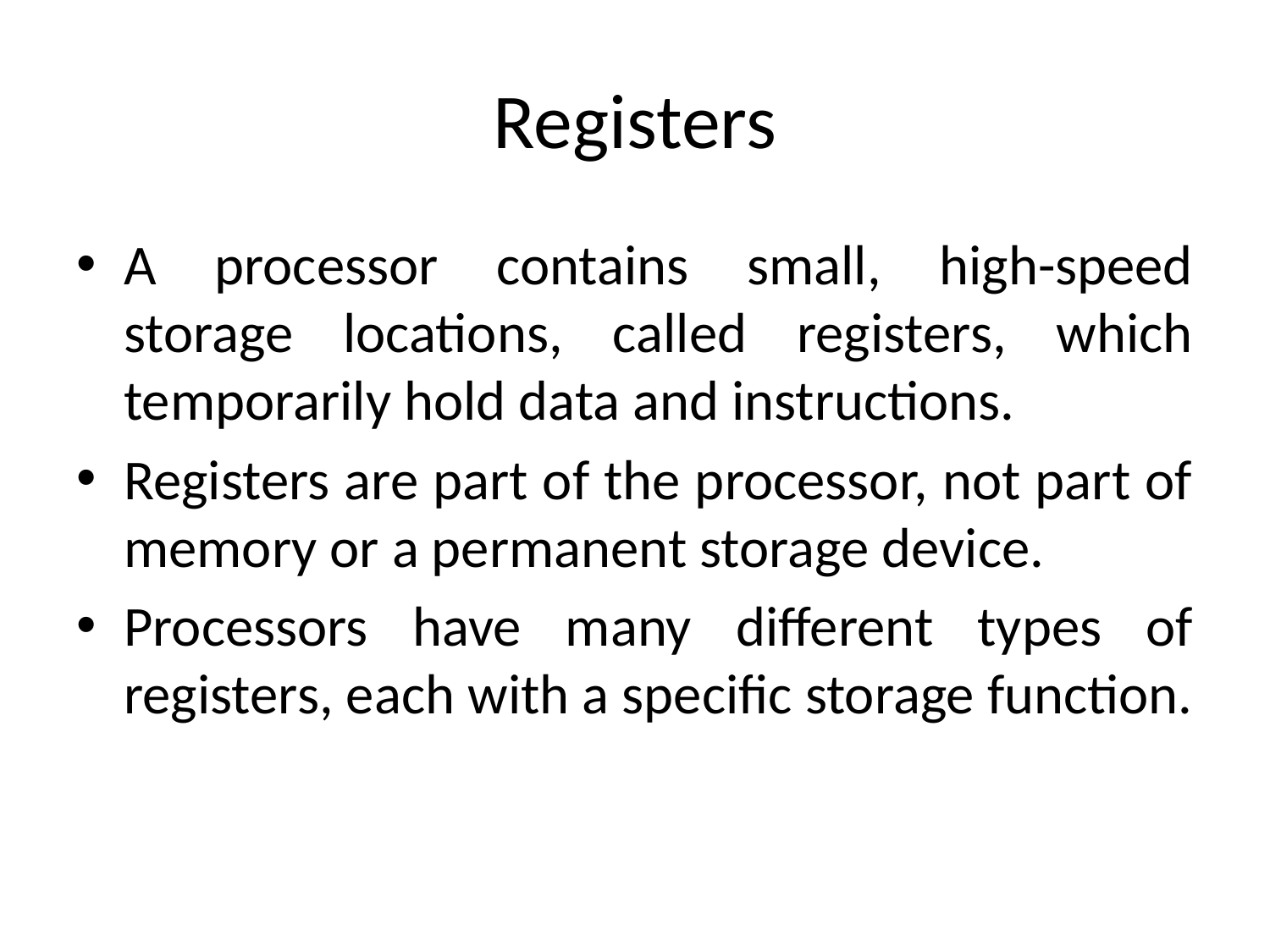

# Registers
A processor contains small, high-speed storage locations, called registers, which temporarily hold data and instructions.
Registers are part of the processor, not part of memory or a permanent storage device.
Processors have many different types of registers, each with a specific storage function.